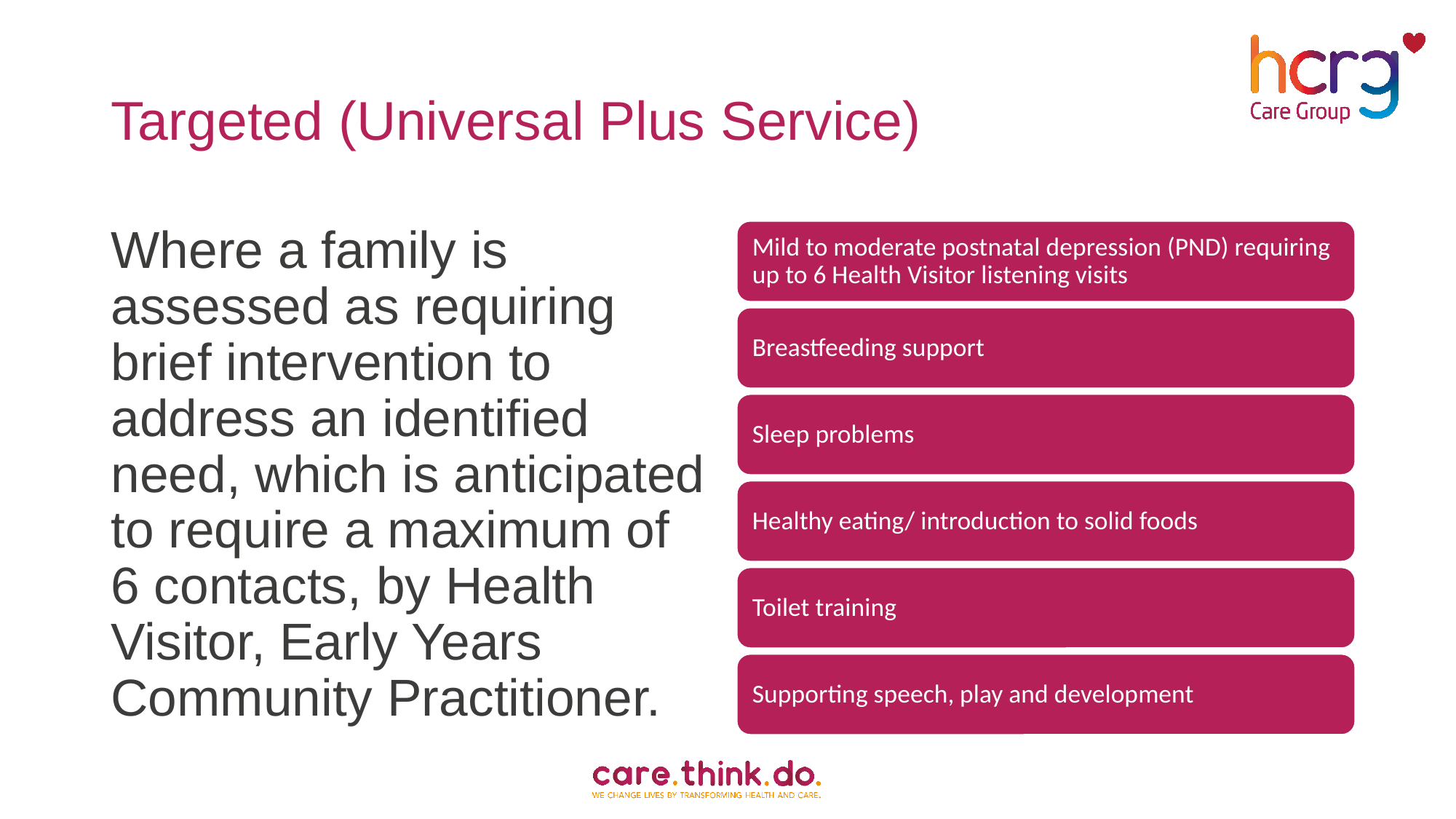

# Targeted (Universal Plus Service)
Where a family is assessed as requiring brief intervention to address an identified need, which is anticipated to require a maximum of 6 contacts, by Health Visitor, Early Years Community Practitioner.
Mild to moderate postnatal depression (PND) requiring up to 6 Health Visitor listening visits
Breastfeeding support
Sleep problems
Healthy eating/ introduction to solid foods
Toilet training
Supporting speech, play and development